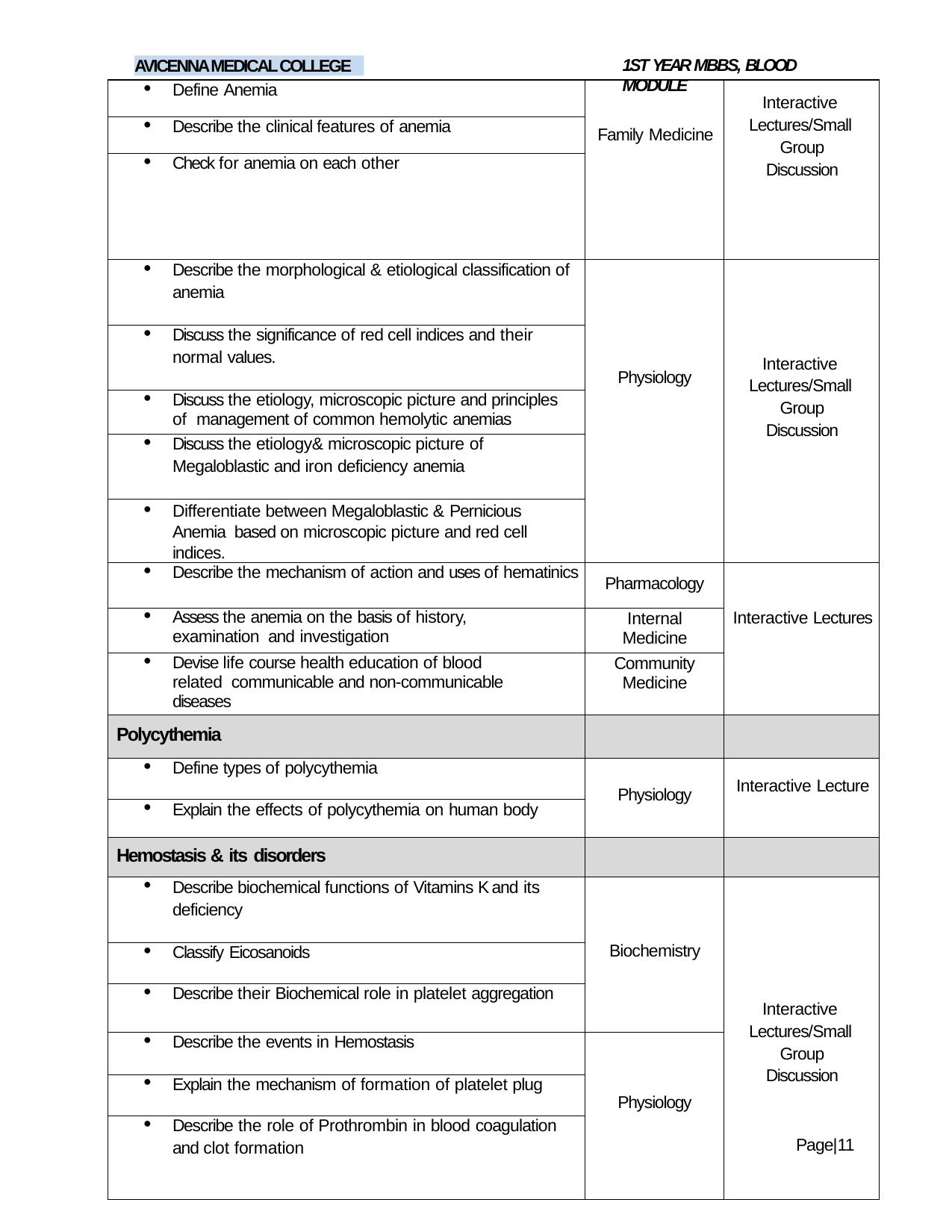

1ST YEAR MBBS, BLOOD MODULE
AVICENNA MEDICAL COLLEGE
| Define Anemia | Family Medicine | Interactive Lectures/Small Group Discussion |
| --- | --- | --- |
| Describe the clinical features of anemia |  |  |
| Check for anemia on each other |  |  |
| Describe the morphological & etiological classification of anemia | Physiology | Interactive Lectures/Small Group Discussion |
| Discuss the significance of red cell indices and their normal values. |  |  |
| Discuss the etiology, microscopic picture and principles of management of common hemolytic anemias |  |  |
| Discuss the etiology& microscopic picture of Megaloblastic and iron deficiency anemia |  |  |
| Differentiate between Megaloblastic & Pernicious Anemia based on microscopic picture and red cell indices. |  |  |
| Describe the mechanism of action and uses of hematinics | Pharmacology | Interactive Lectures |
| Assess the anemia on the basis of history, examination and investigation | Internal Medicine |  |
| Devise life course health education of blood related communicable and non-communicable diseases | Community Medicine |  |
| Polycythemia |  |  |
| Define types of polycythemia | Physiology | Interactive Lecture |
| Explain the effects of polycythemia on human body |  |  |
| Hemostasis & its disorders |  |  |
| Describe biochemical functions of Vitamins K and its deficiency | Biochemistry | Interactive Lectures/Small Group Discussion |
| Classify Eicosanoids |  |  |
| Describe their Biochemical role in platelet aggregation |  |  |
| Describe the events in Hemostasis | Physiology |  |
| Explain the mechanism of formation of platelet plug |  |  |
| Describe the role of Prothrombin in blood coagulation and clot formation |  |  |
Page|11